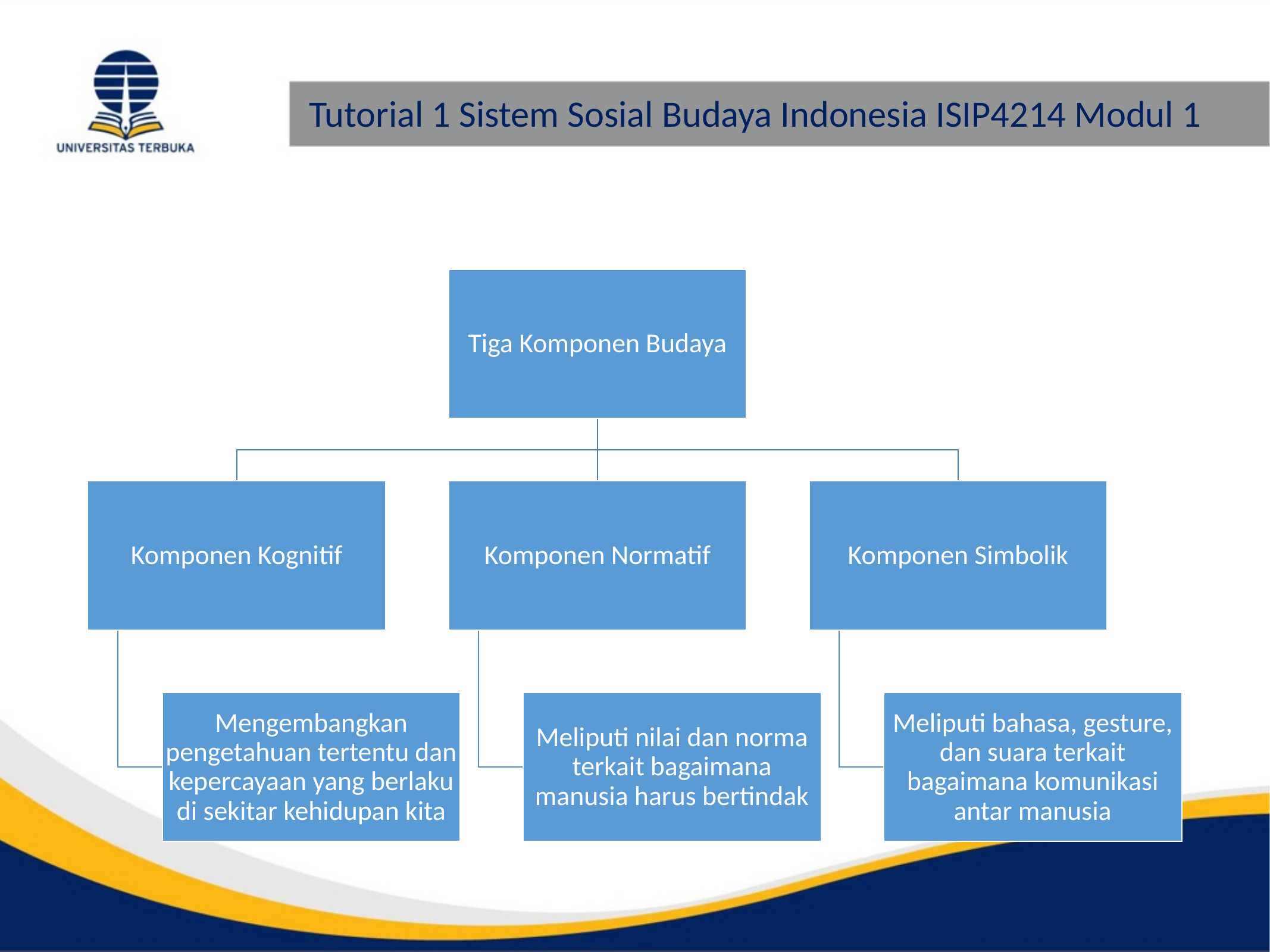

Tutorial 1 Sistem Sosial Budaya Indonesia ISIP4214 Modul 1
Tiga Komponen Budaya
Komponen Kognitif
Mengembangkan pengetahuan tertentu dan kepercayaan yang berlaku di sekitar kehidupan kita
Komponen Normatif
Meliputi nilai dan norma terkait bagaimana manusia harus bertindak
Komponen Simbolik
Meliputi bahasa, gesture, dan suara terkait bagaimana komunikasi antar manusia